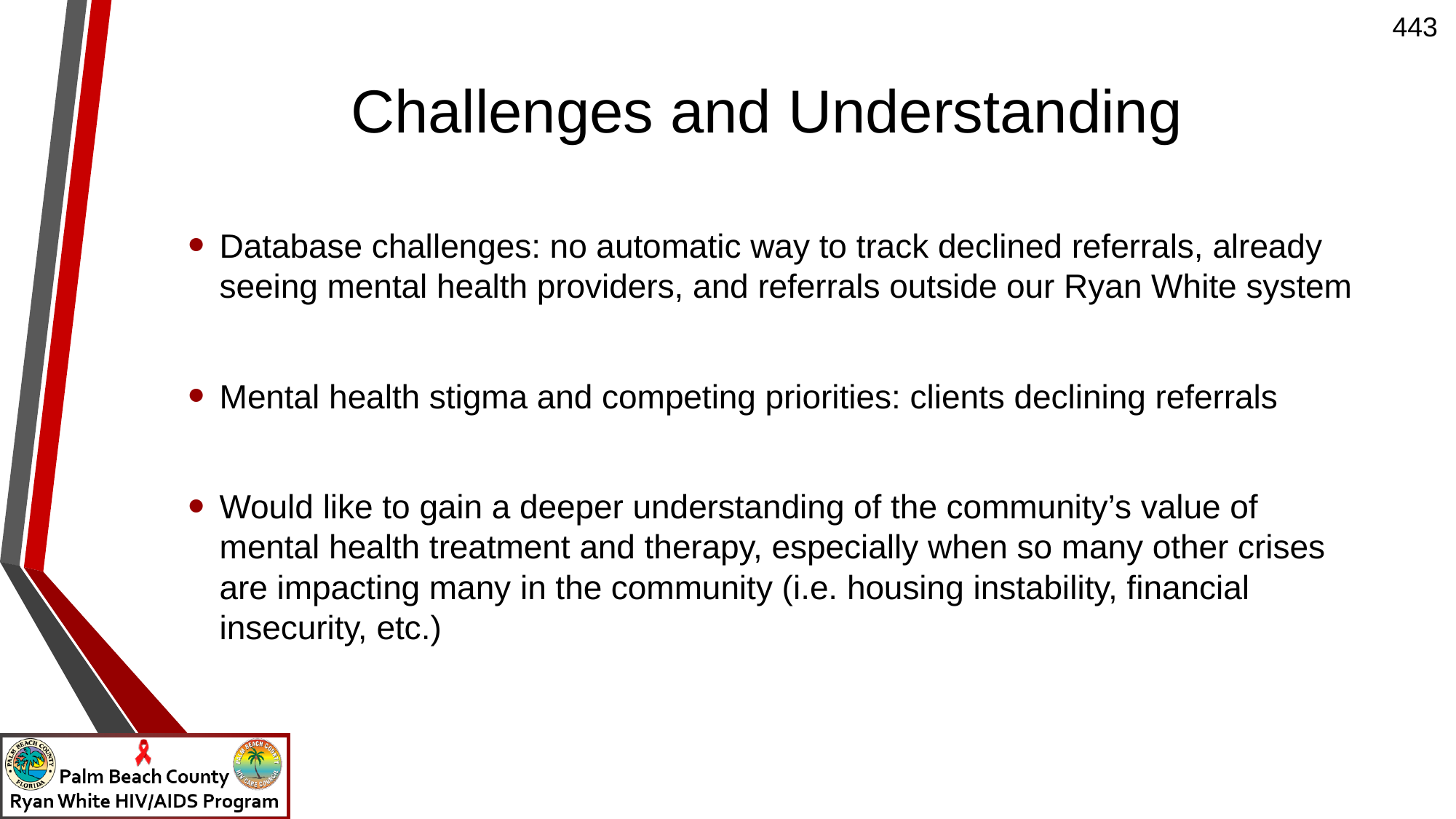

# Challenges and Understanding
Database challenges: no automatic way to track declined referrals, already seeing mental health providers, and referrals outside our Ryan White system

Mental health stigma and competing priorities: clients declining referrals

Would like to gain a deeper understanding of the community’s value of mental health treatment and therapy, especially when so many other crises are impacting many in the community (i.e. housing instability, financial insecurity, etc.)